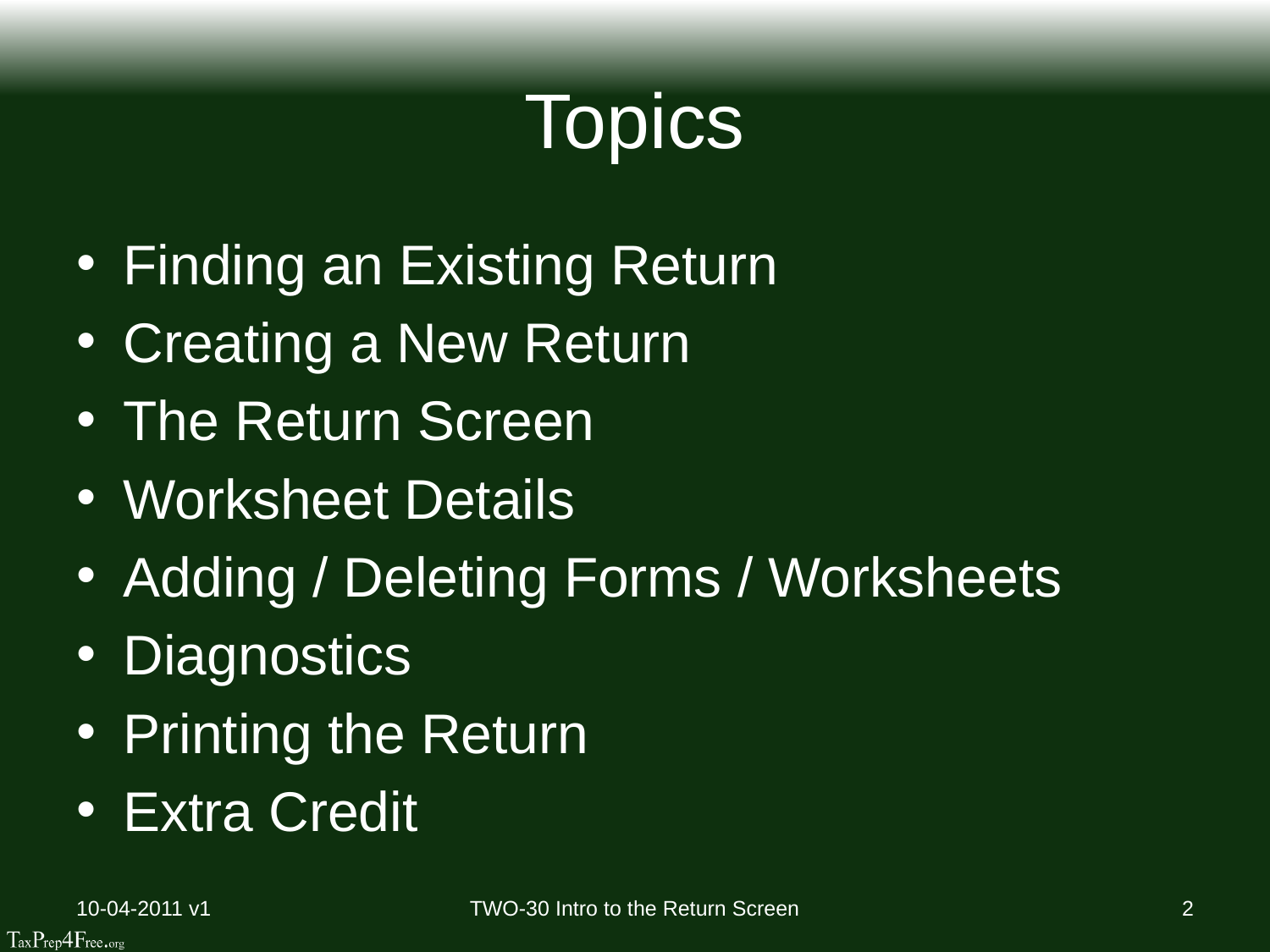

# Topics
Finding an Existing Return
Creating a New Return
The Return Screen
Worksheet Details
Adding / Deleting Forms / Worksheets
Diagnostics
Printing the Return
Extra Credit
10-04-2011 v1
TWO-30 Intro to the Return Screen
2